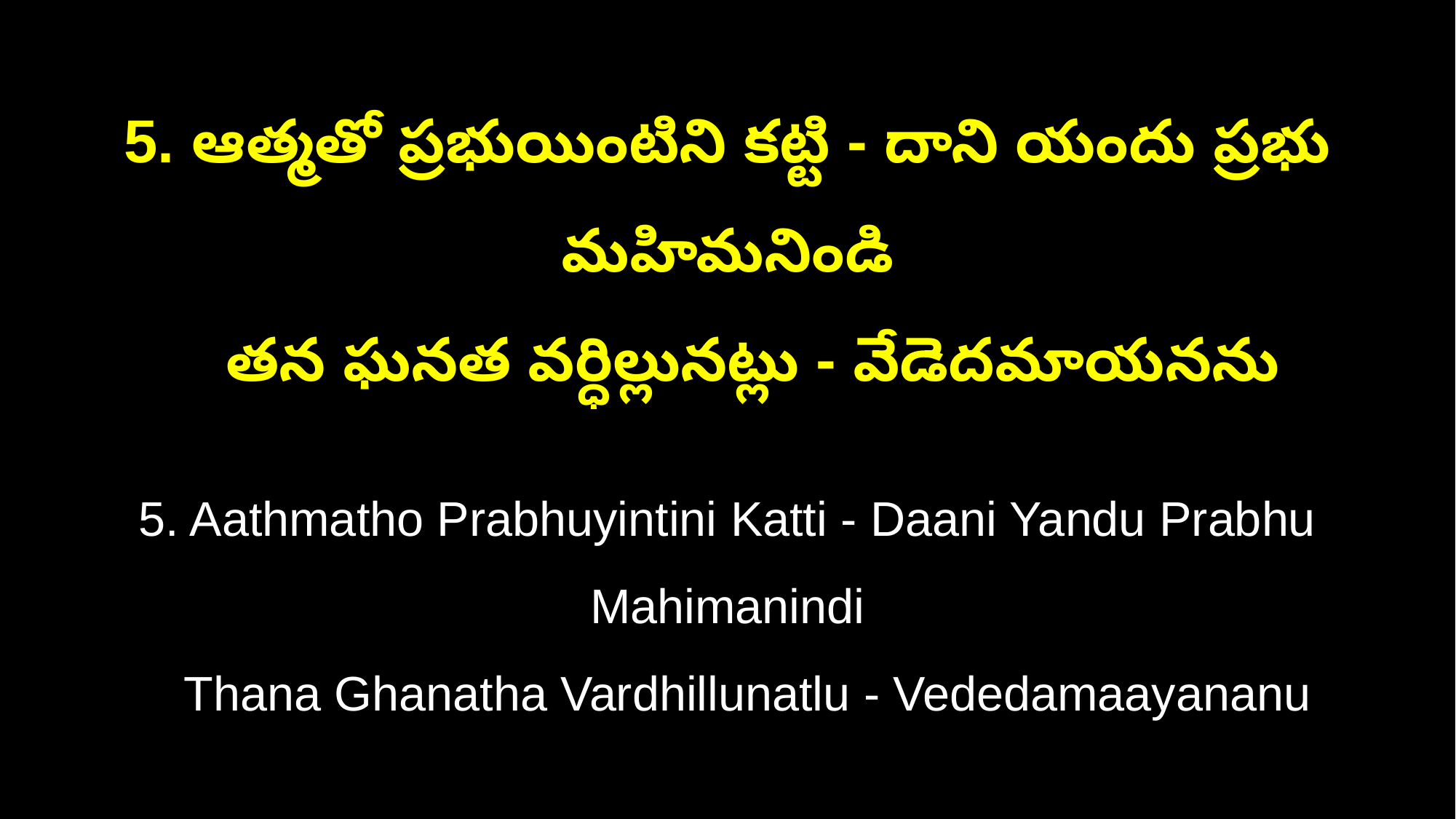

5. ఆత్మతో ప్రభుయింటిని కట్టి - దాని యందు ప్రభు మహిమనిండి
   తన ఘనత వర్ధిల్లునట్లు - వేడెదమాయనను
5. Aathmatho Prabhuyintini Katti - Daani Yandu Prabhu Mahimanindi
   Thana Ghanatha Vardhillunatlu - Vededamaayananu